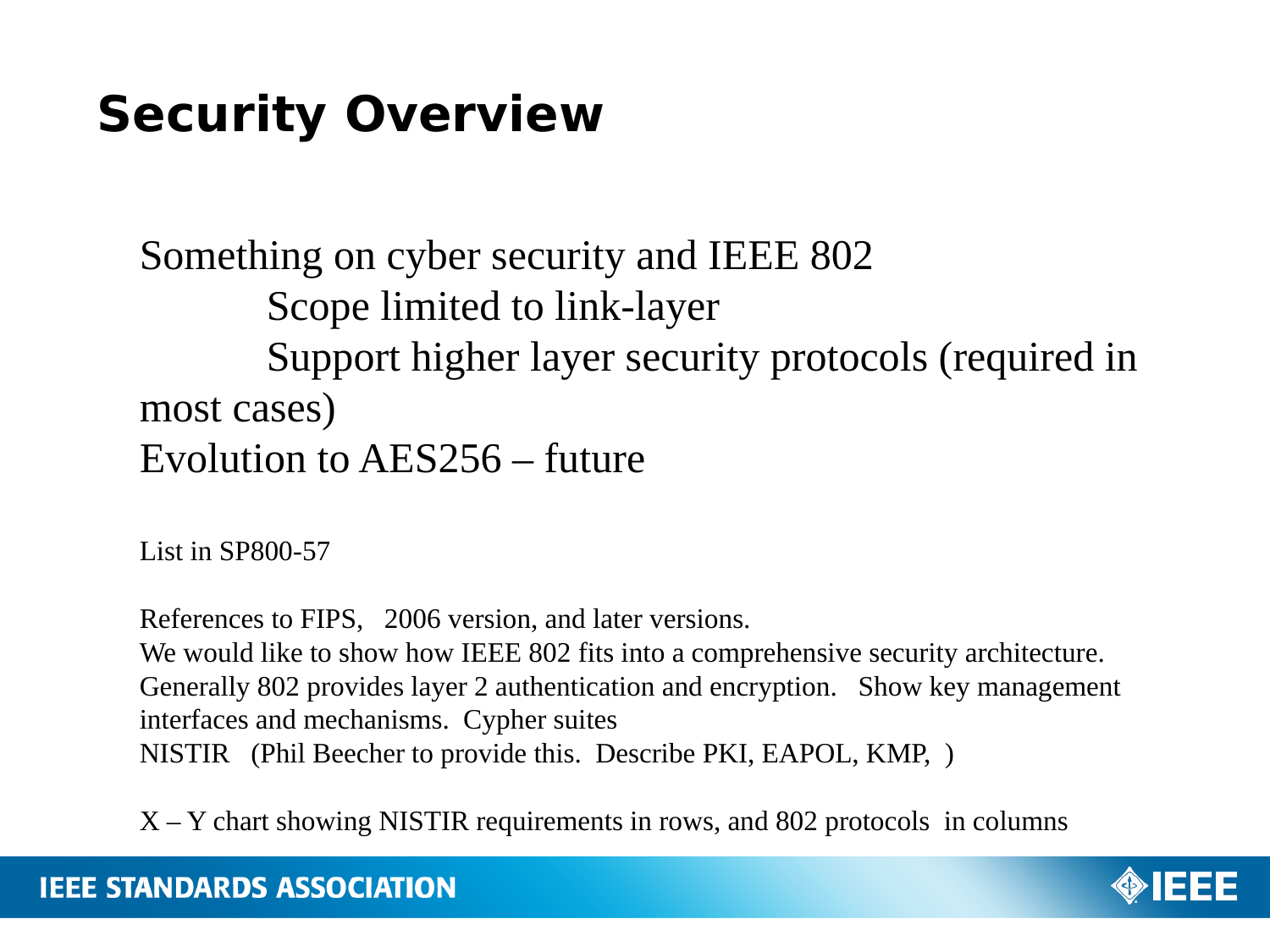

# Security Overview
Something on cyber security and IEEE 802
	Scope limited to link-layer
	Support higher layer security protocols (required in most cases)
Evolution to AES256 – future

List in SP800-57

References to FIPS,   2006 version, and later versions.
We would like to show how IEEE 802 fits into a comprehensive security architecture.
Generally 802 provides layer 2 authentication and encryption.   Show key management interfaces and mechanisms.  Cypher suites
NISTIR   (Phil Beecher to provide this.  Describe PKI, EAPOL, KMP,  )

X – Y chart showing NISTIR requirements in rows, and 802 protocols  in columns